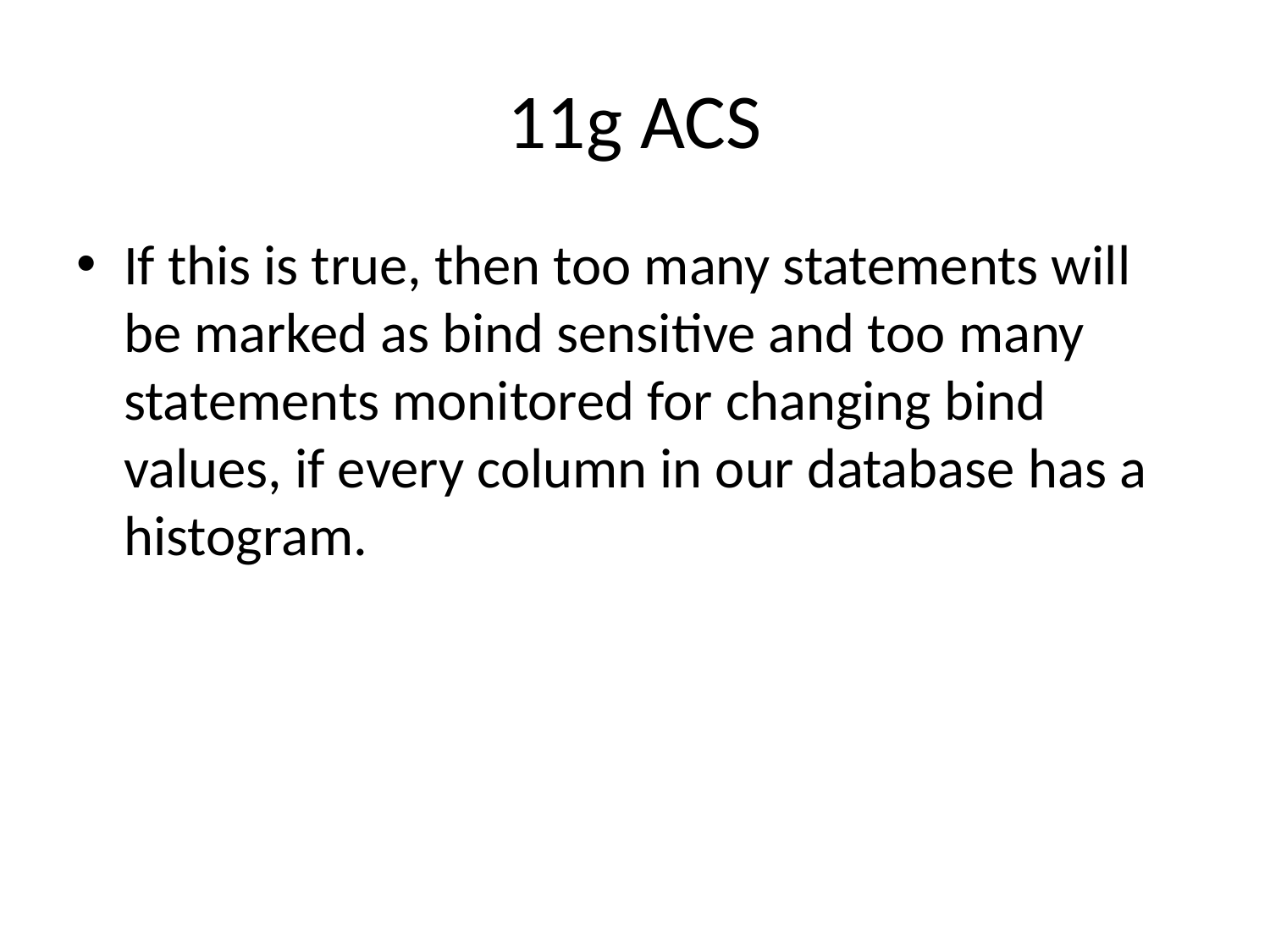

# 11g ACS
If this is true, then too many statements will be marked as bind sensitive and too many statements monitored for changing bind values, if every column in our database has a histogram.